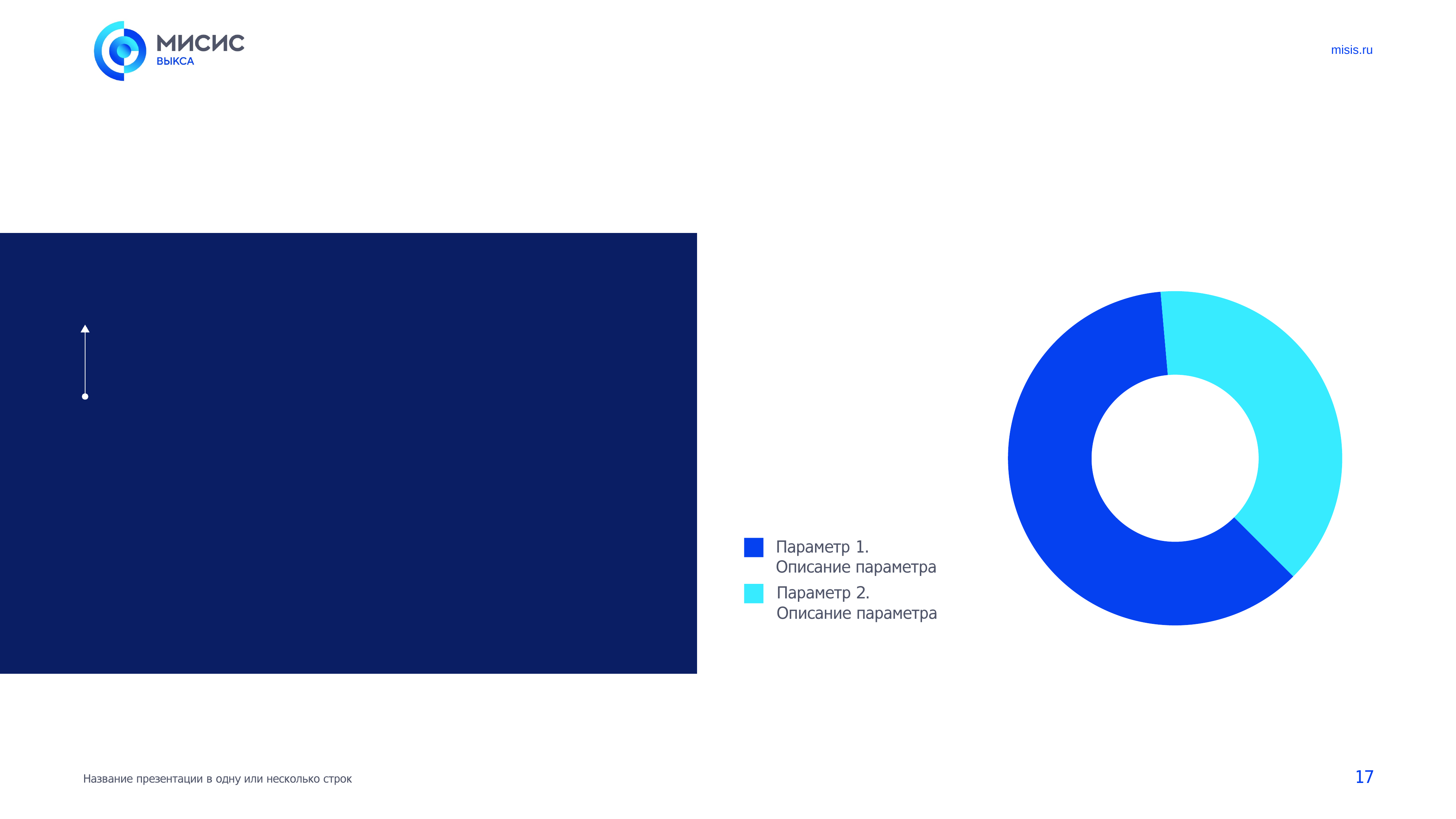

#

### Chart

| Category | Столбец1 |
|---|---|
| столбец 1 | 55.0 |
|  | None |
| столбец 3 | 35.0 |

Параметр 1.
Описание параметра

Параметр 2.
Описание параметра

17
Название презентации в одну или несколько строк